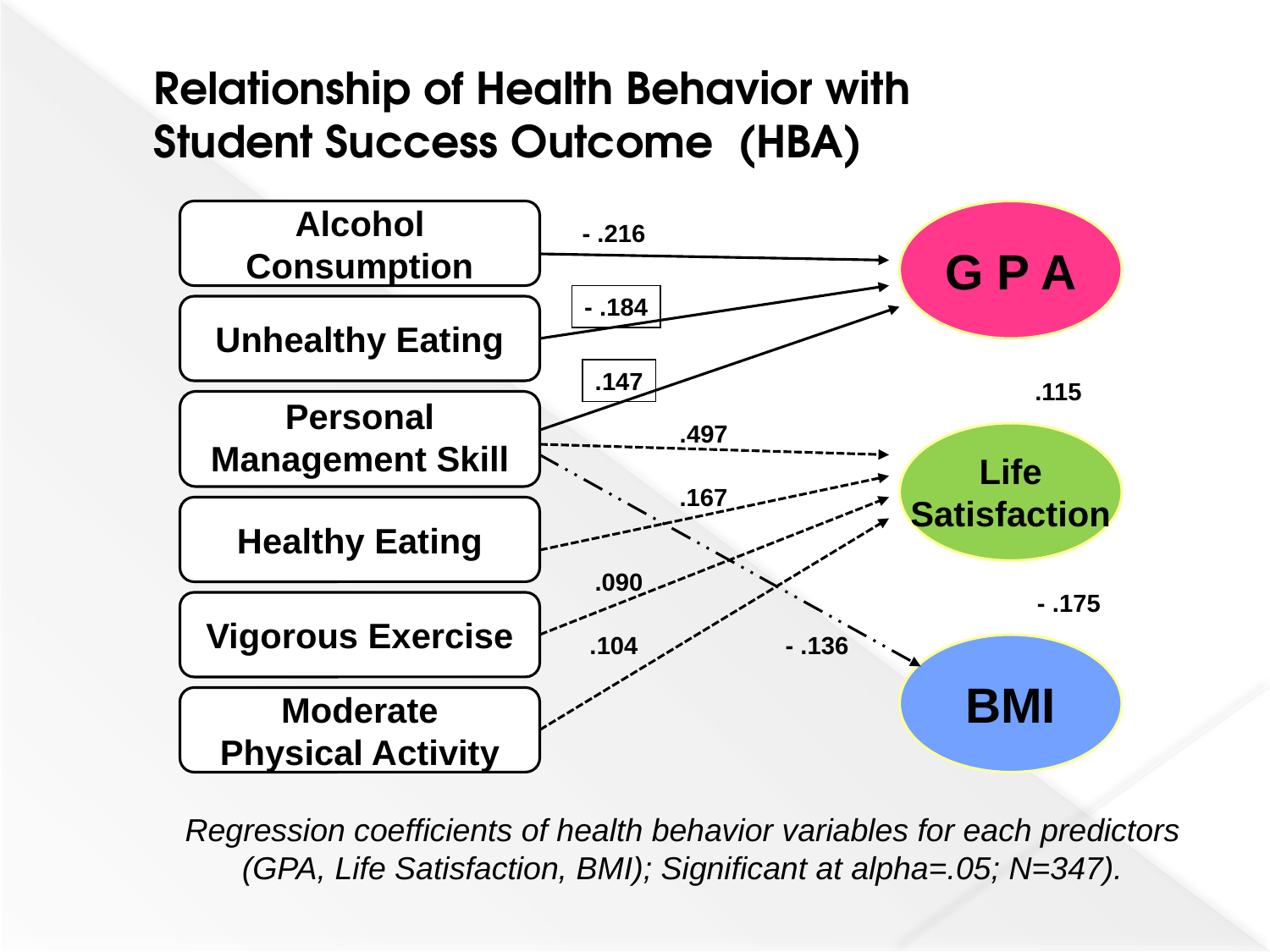

Relationship of Health Behavior with
Student Success Outcome  (HBA)
Alcohol
Consumption
G P A
- .216

- .184
Unhealthy Eating

.147
.115
Personal
Management Skill
.497
Life
Satisfaction

.167
Healthy Eating

.090
- .175
Vigorous Exercise
.104
- .136
BMI
Moderate
Physical Activity
Regression coefficients of health behavior variables for each predictors (GPA, Life Satisfaction, BMI); Significant at alpha=.05; N=347).